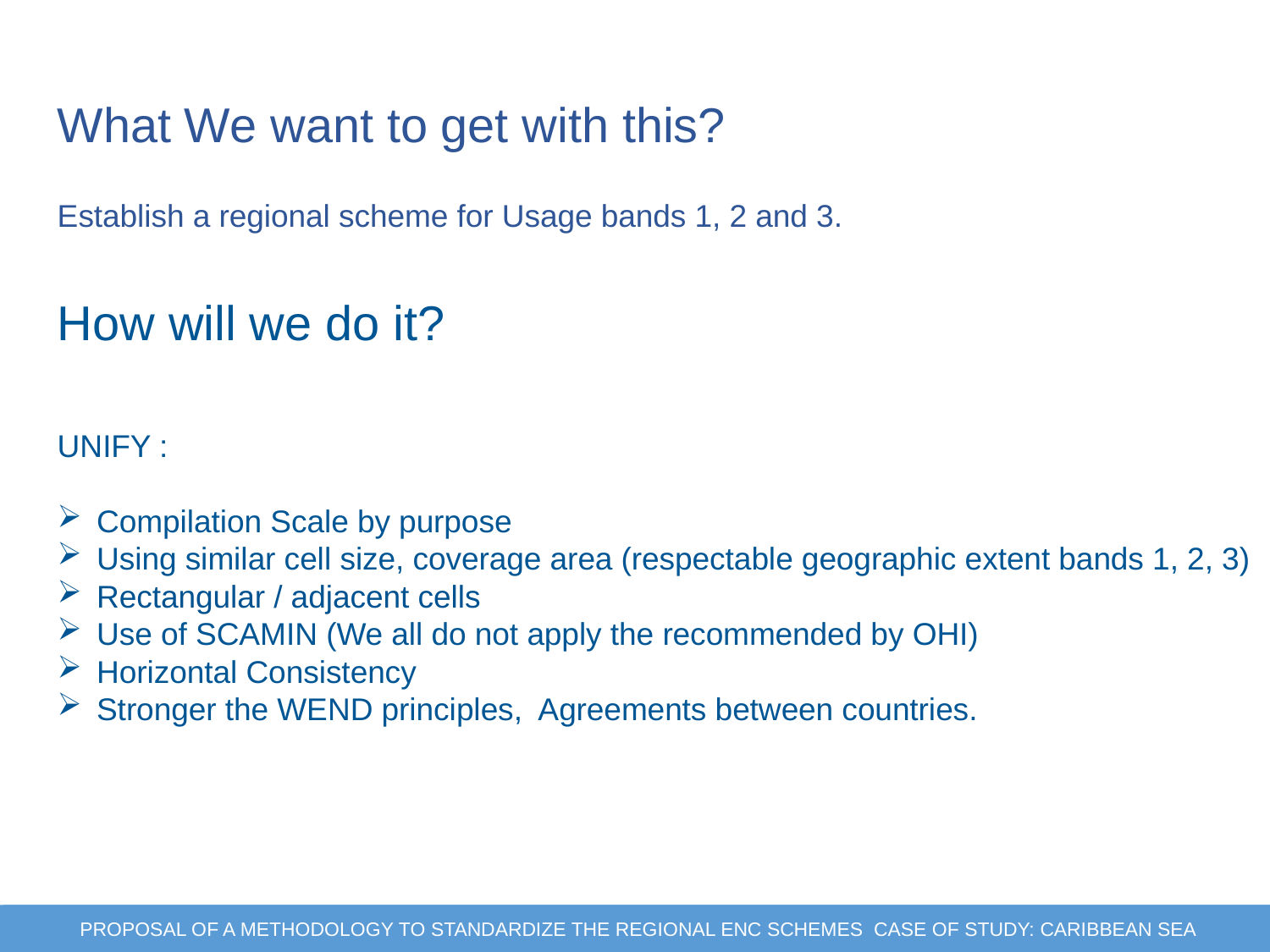

What We want to get with this?

Establish a regional scheme for Usage bands 1, 2 and 3.

How will we do it?

UNIFY :

Compilation Scale by purpose
Using similar cell size, coverage area (respectable geographic extent bands 1, 2, 3)
Rectangular / adjacent cells
Use of SCAMIN (We all do not apply the recommended by OHI)
Horizontal Consistency
Stronger the WEND principles,  Agreements between countries.

Propuesta  metodológica para estandarizar esquemas regionales de cartografía náutica electrónica – caso de estudio: mar caribe
PROPOSAL OF A METHODOLOGY TO STANDARDIZE THE REGIONAL ENC SCHEMES  CASE OF STUDY: CARIBBEAN SEA